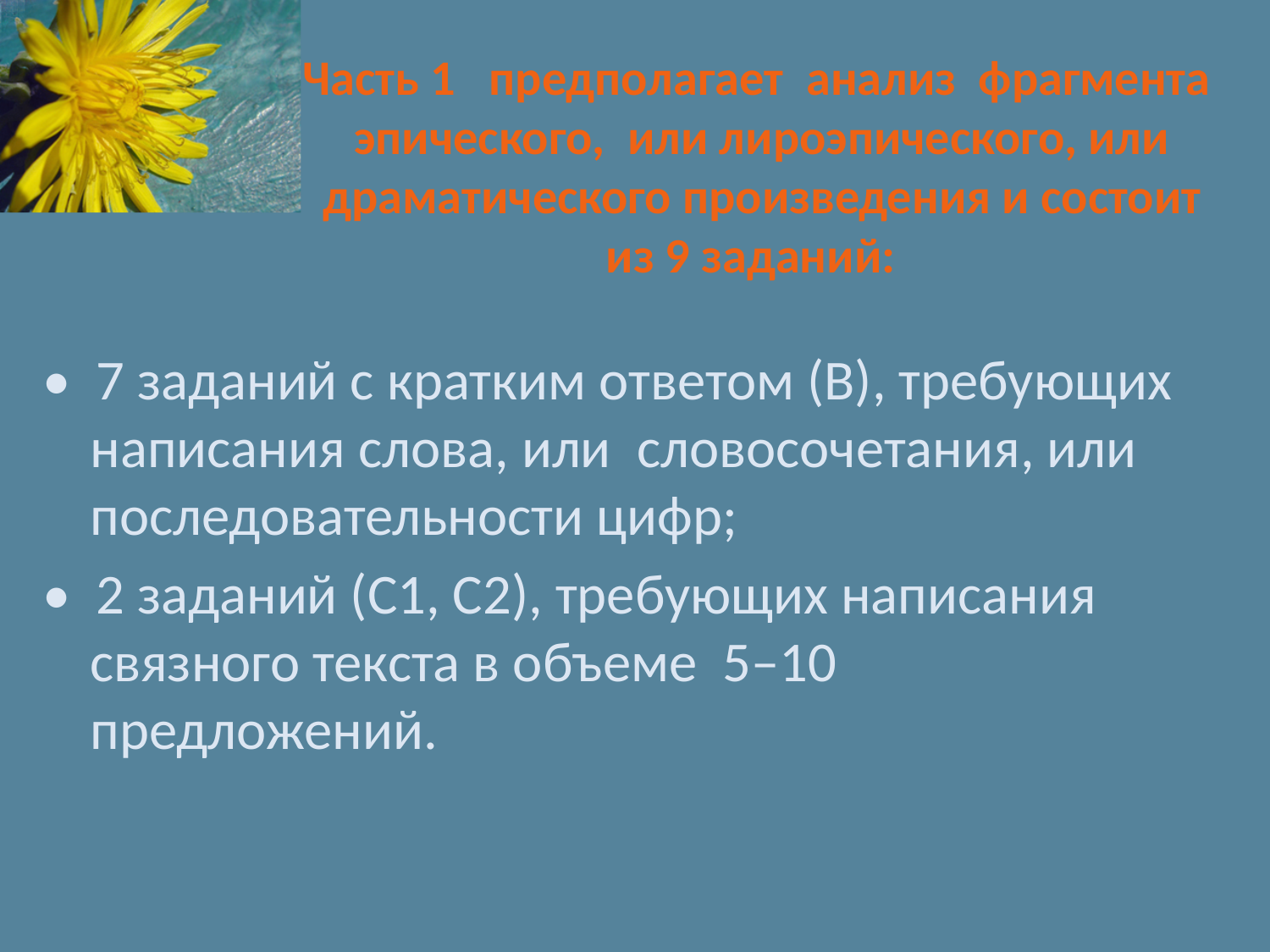

# Часть 1   предполагает  анализ  фрагмента  эпического,  или лироэпического, или драматического произведения и состоит из 9 заданий:
•  7 заданий с кратким ответом (В), требующих написания слова, или  словосочетания, или последовательности цифр;
•  2 заданий (C1, С2), требующих написания связного текста в объеме  5–10 предложений.